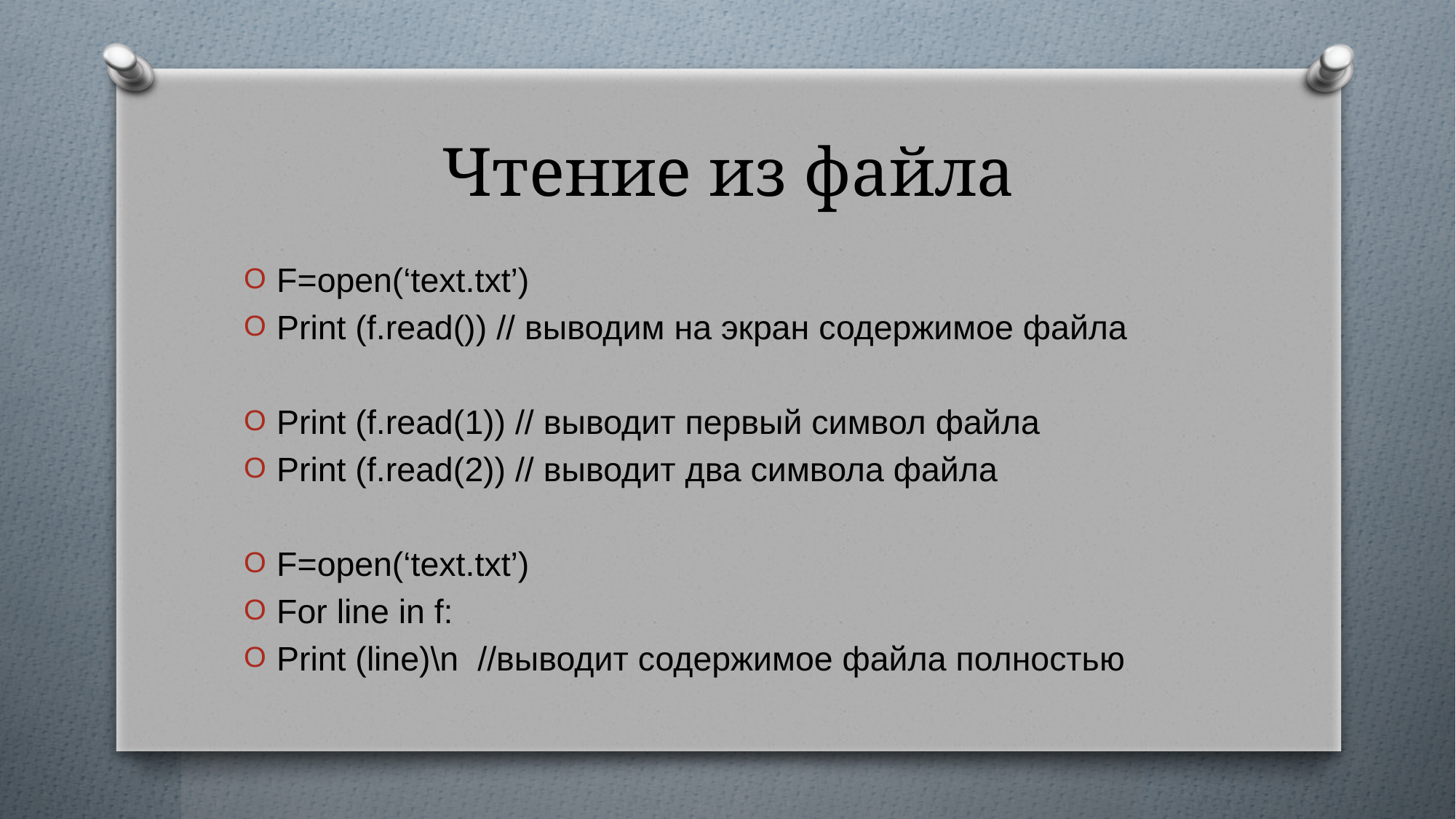

# Чтение из файла
F=open(‘text.txt’)
Print (f.read()) // выводим на экран содержимое файла

Print (f.read(1)) // выводит первый символ файла
Print (f.read(2)) // выводит два символа файла

F=open(‘text.txt’)
For line in f:
Print (line)\n  //выводит содержимое файла полностью